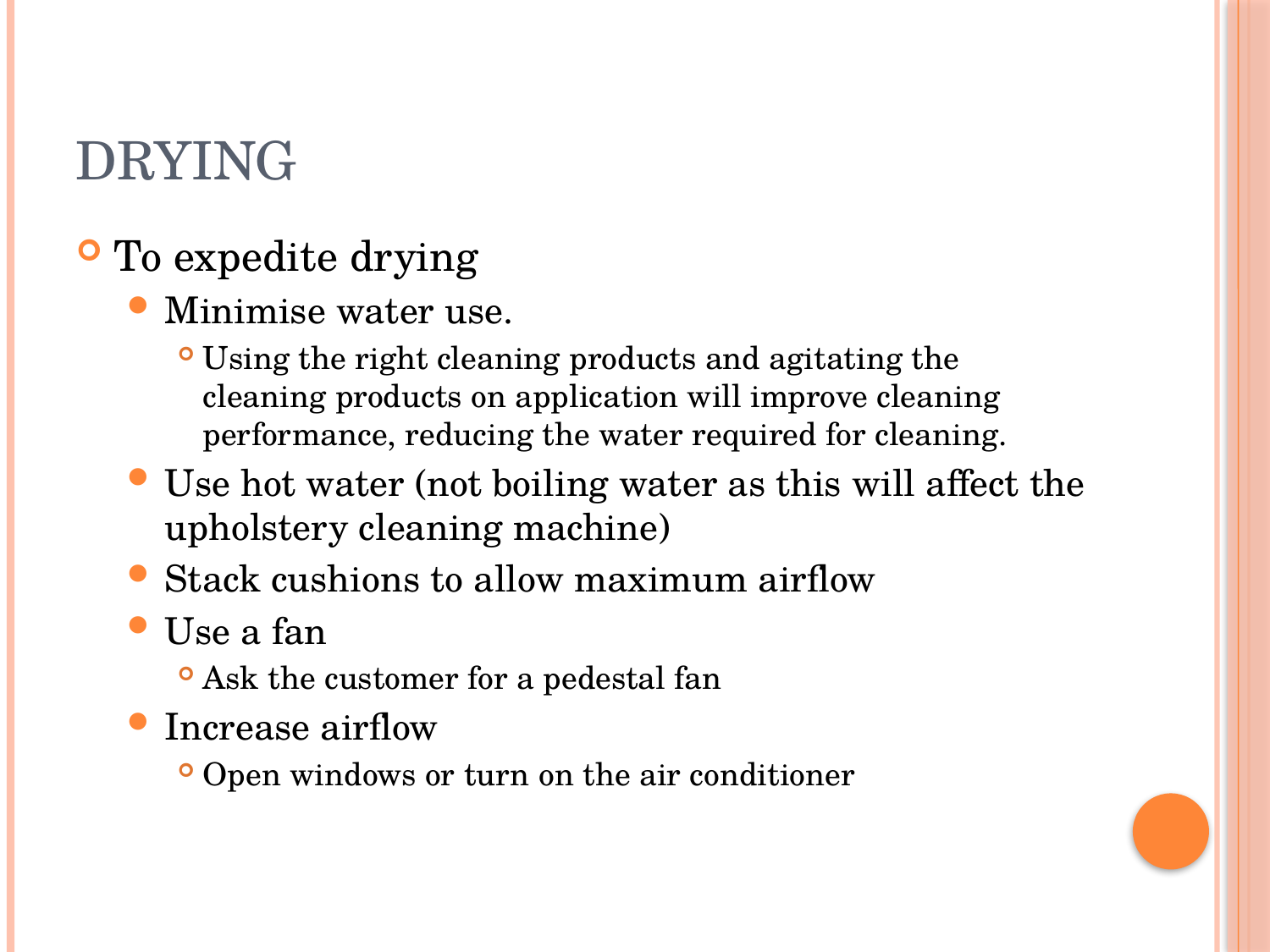

# Drying
To expedite drying
Minimise water use.
Using the right cleaning products and agitating the cleaning products on application will improve cleaning performance, reducing the water required for cleaning.
Use hot water (not boiling water as this will affect the upholstery cleaning machine)
Stack cushions to allow maximum airflow
Use a fan
Ask the customer for a pedestal fan
Increase airflow
Open windows or turn on the air conditioner